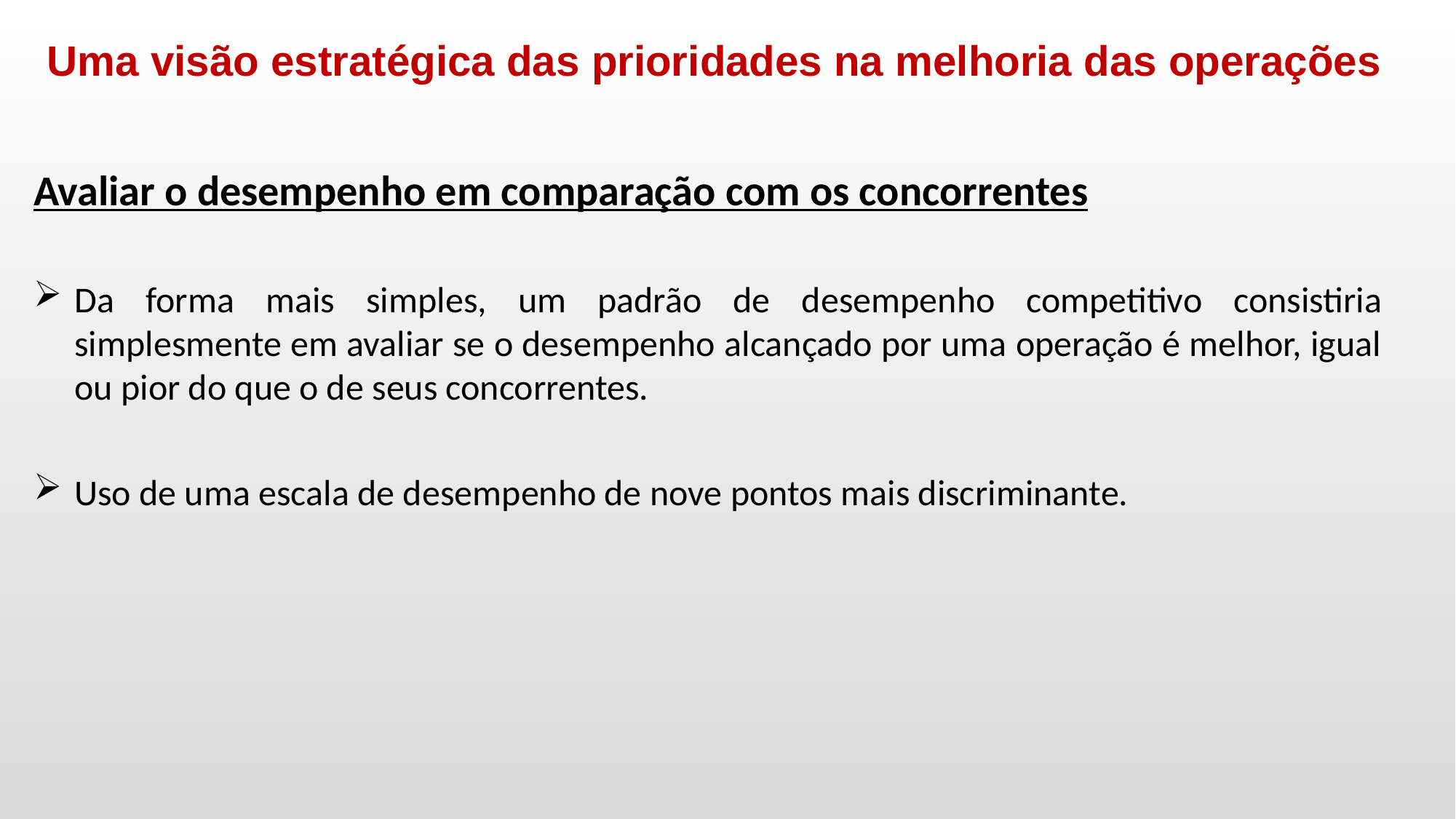

Uma visão estratégica das prioridades na melhoria das operações
Avaliar o desempenho em comparação com os concorrentes

Da forma mais simples, um padrão de desempenho competitivo consistiria simplesmente em avaliar se o desempenho alcançado por uma operação é melhor, igual ou pior do que o de seus concorrentes.

Uso de uma escala de desem­penho de nove pontos mais discriminante.